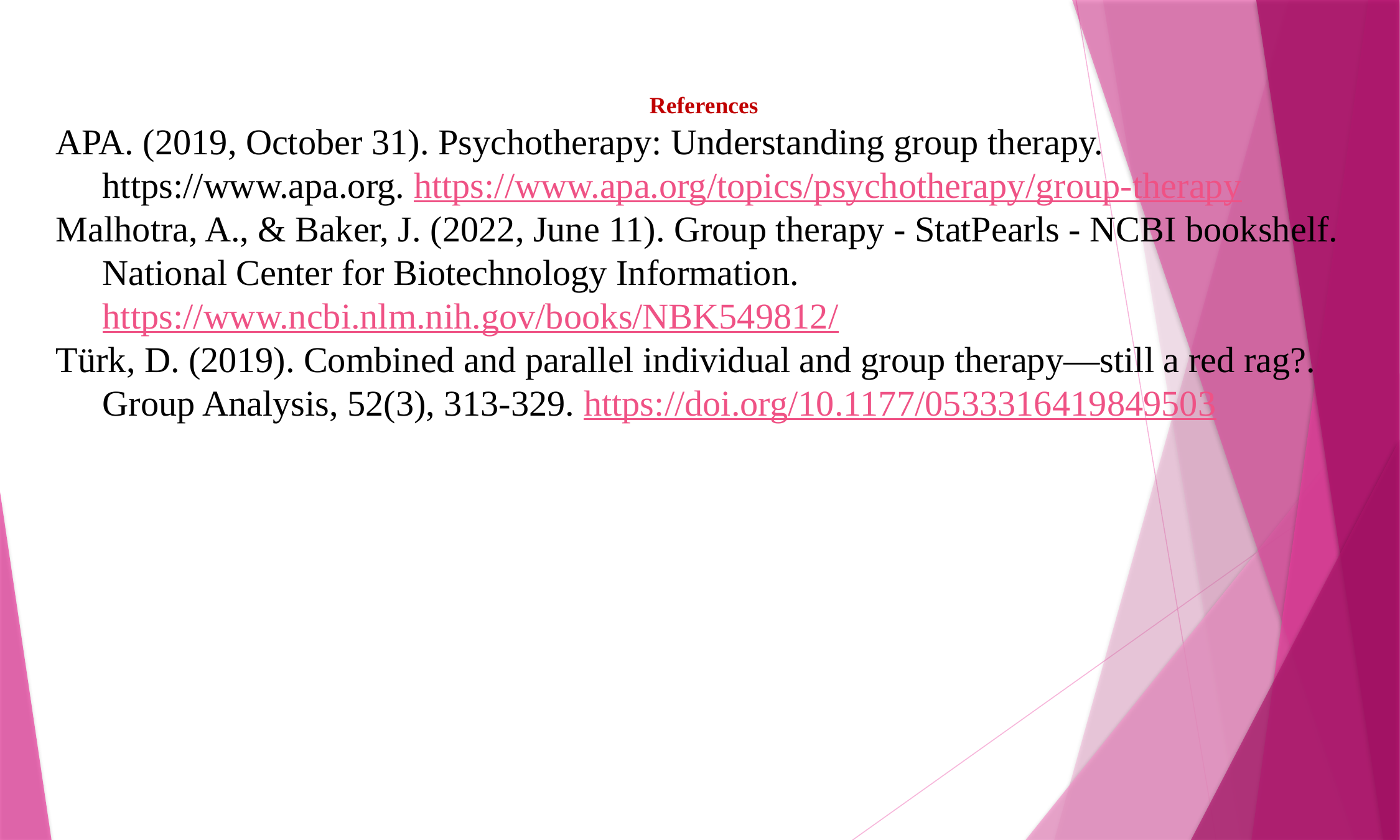

References
APA. (2019, October 31). Psychotherapy: Understanding group therapy. https://www.apa.org. https://www.apa.org/topics/psychotherapy/group-therapy
Malhotra, A., & Baker, J. (2022, June 11). Group therapy - StatPearls - NCBI bookshelf. National Center for Biotechnology Information. https://www.ncbi.nlm.nih.gov/books/NBK549812/
Türk, D. (2019). Combined and parallel individual and group therapy—still a red rag?. Group Analysis, 52(3), 313-329. https://doi.org/10.1177/0533316419849503